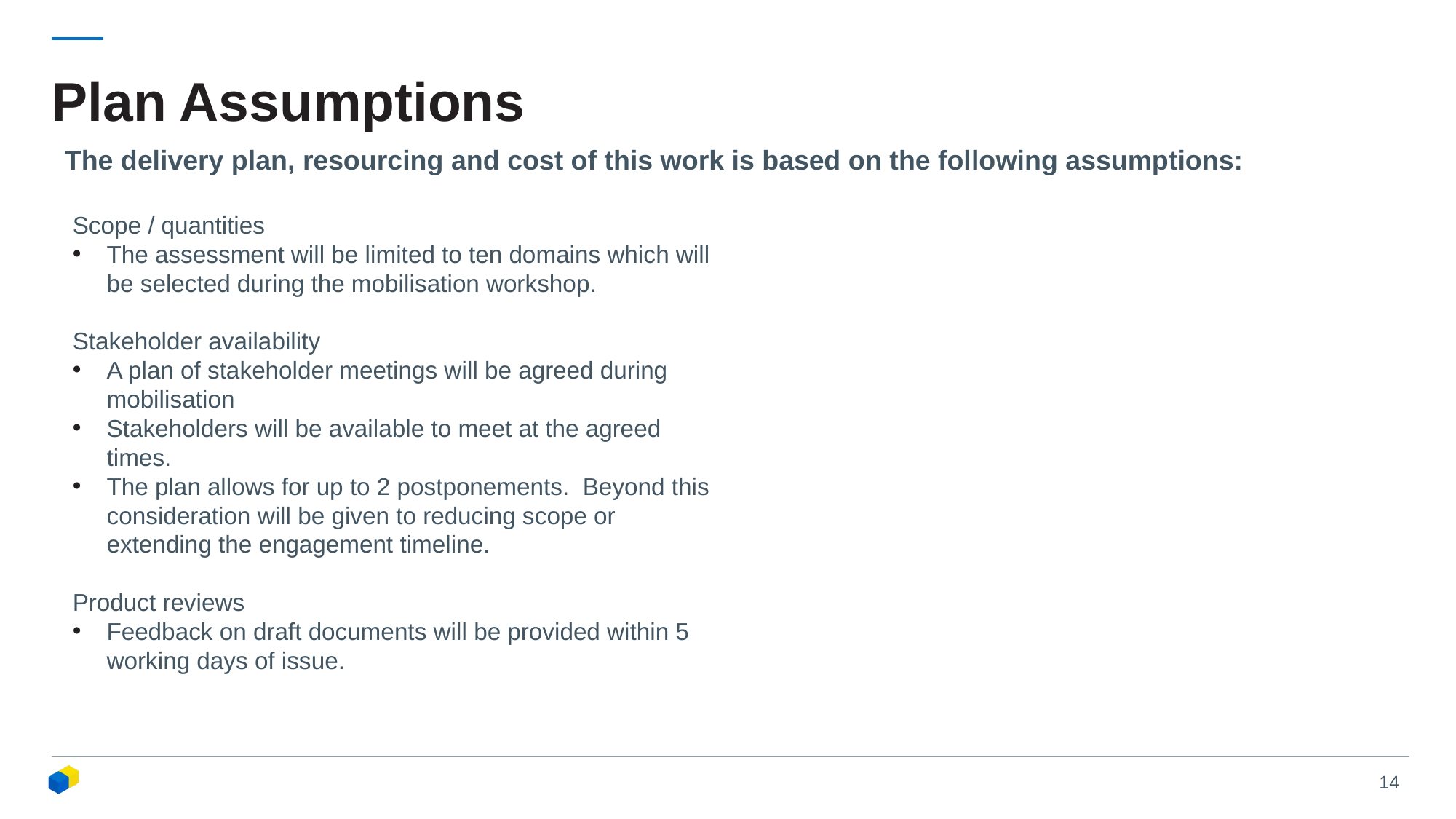

# Plan Assumptions
The delivery plan, resourcing and cost of this work is based on the following assumptions:
Scope / quantities
The assessment will be limited to ten domains which will be selected during the mobilisation workshop.

Stakeholder availability
A plan of stakeholder meetings will be agreed during mobilisation
Stakeholders will be available to meet at the agreed times.
The plan allows for up to 2 postponements.  Beyond this consideration will be given to reducing scope or extending the engagement timeline.

Product reviews
Feedback on draft documents will be provided within 5 working days of issue.